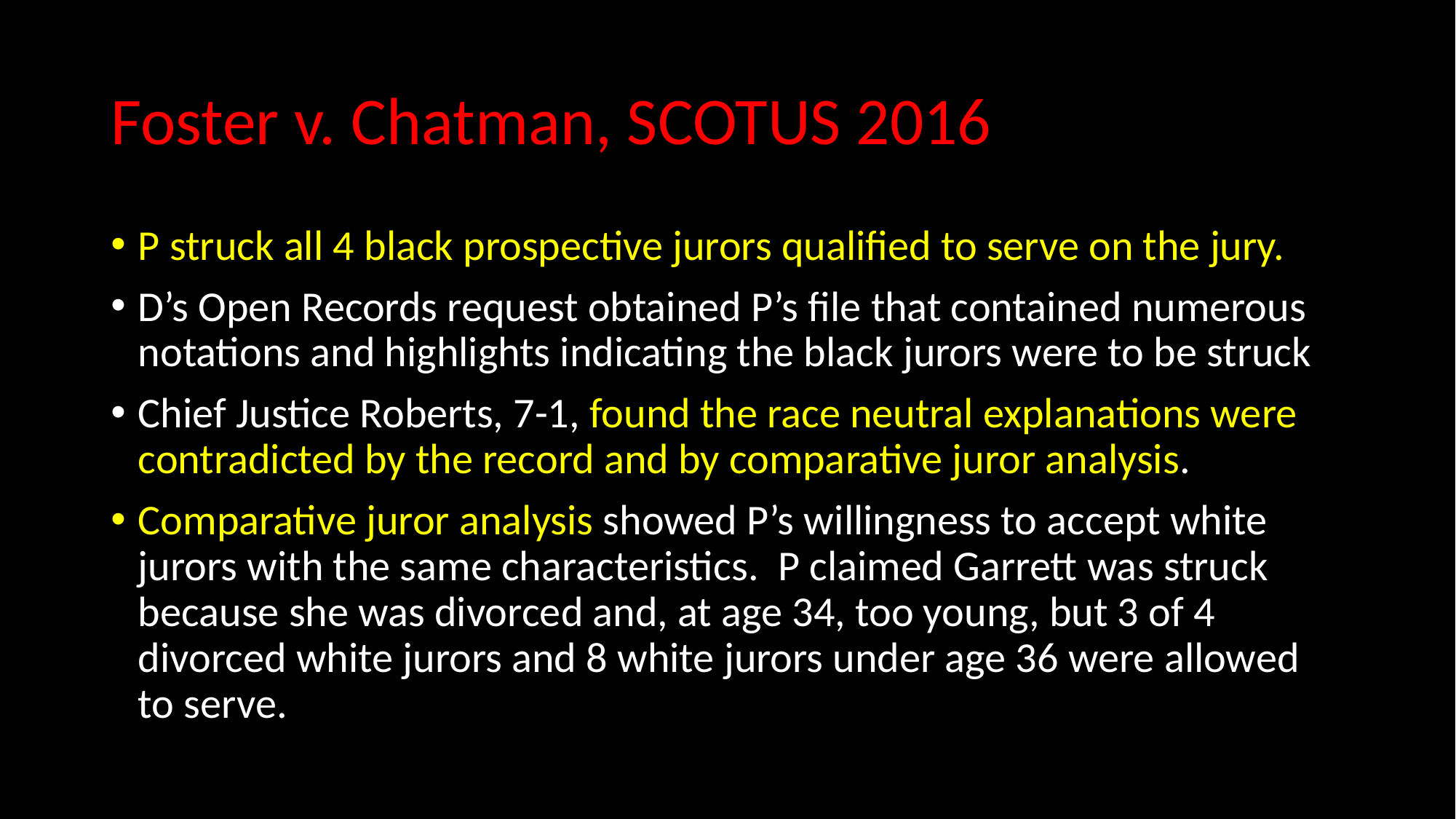

# Foster v. Chatman, SCOTUS 2016
P struck all 4 black prospective jurors qualified to serve on the jury.
D’s Open Records request obtained P’s file that contained numerous notations and highlights indicating the black jurors were to be struck
Chief Justice Roberts, 7-1, found the race neutral explanations were contradicted by the record and by comparative juror analysis.
Comparative juror analysis showed P’s willingness to accept white jurors with the same characteristics.  P claimed Garrett was struck because she was divorced and, at age 34, too young, but 3 of 4 divorced white jurors and 8 white jurors under age 36 were allowed to serve.